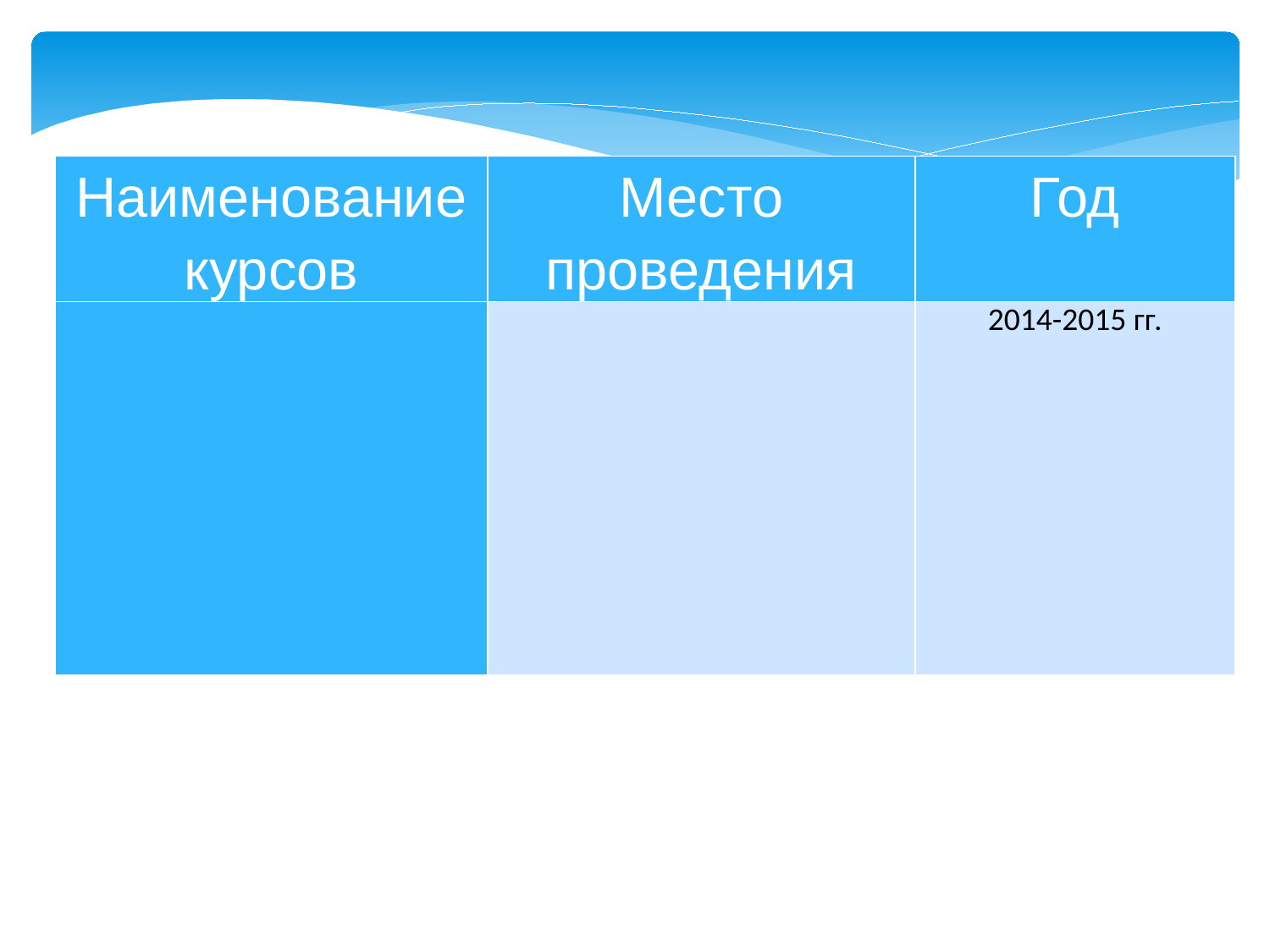

| Наименование курсов | Место проведения | Год |
| --- | --- | --- |
|  |  | 2014-2015 гг. |